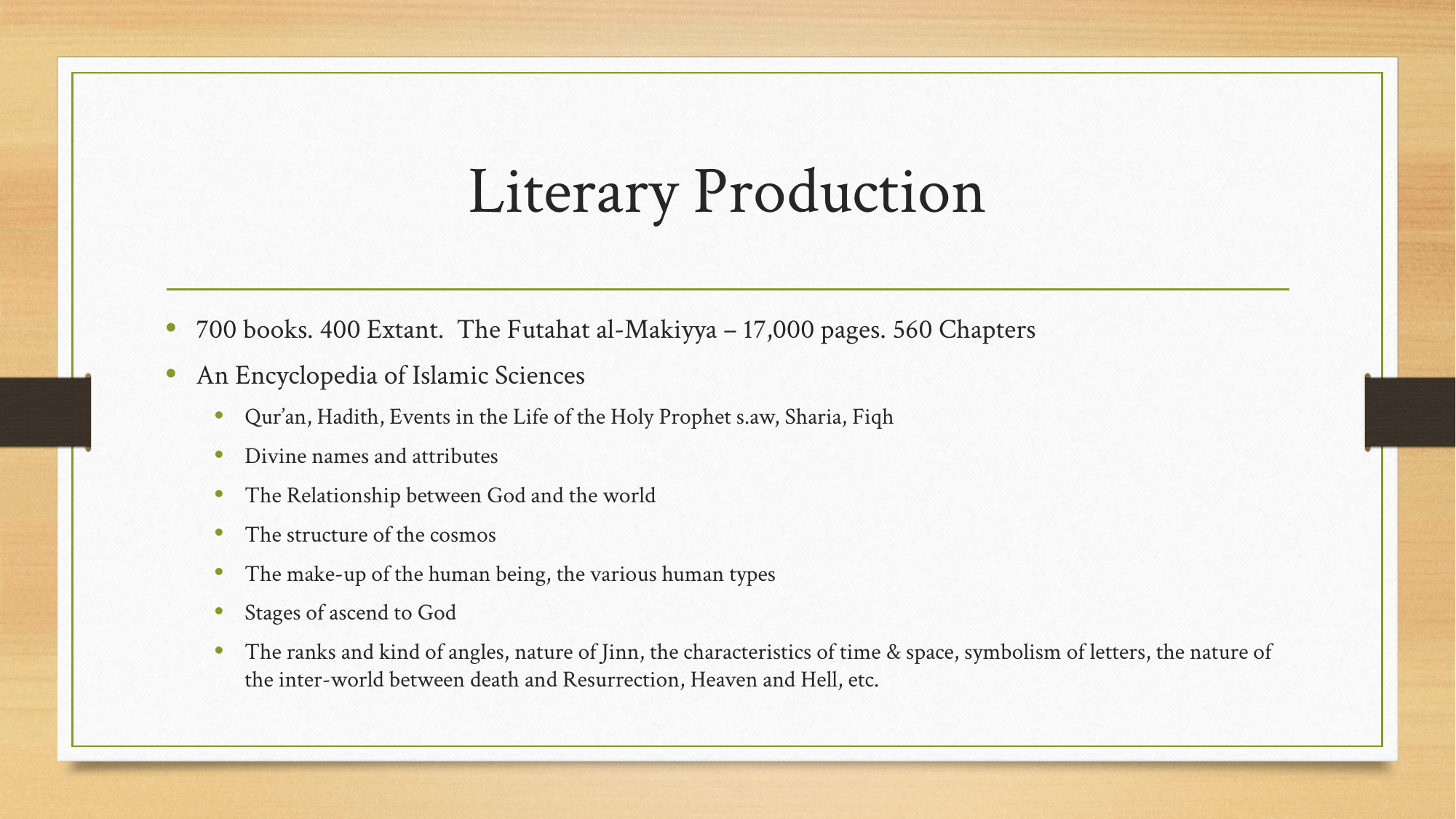

# Literary Production
700 books. 400 Extant.  The Futahat al-Makiyya – 17,000 pages. 560 Chapters
An Encyclopedia of Islamic Sciences
Qur’an, Hadith, Events in the Life of the Holy Prophet s.aw, Sharia, Fiqh
Divine names and attributes
The Relationship between God and the world
The structure of the cosmos
The make-up of the human being, the various human types
Stages of ascend to God
The ranks and kind of angles, nature of Jinn, the characteristics of time & space, symbolism of letters, the nature of the inter-world between death and Resurrection, Heaven and Hell, etc.